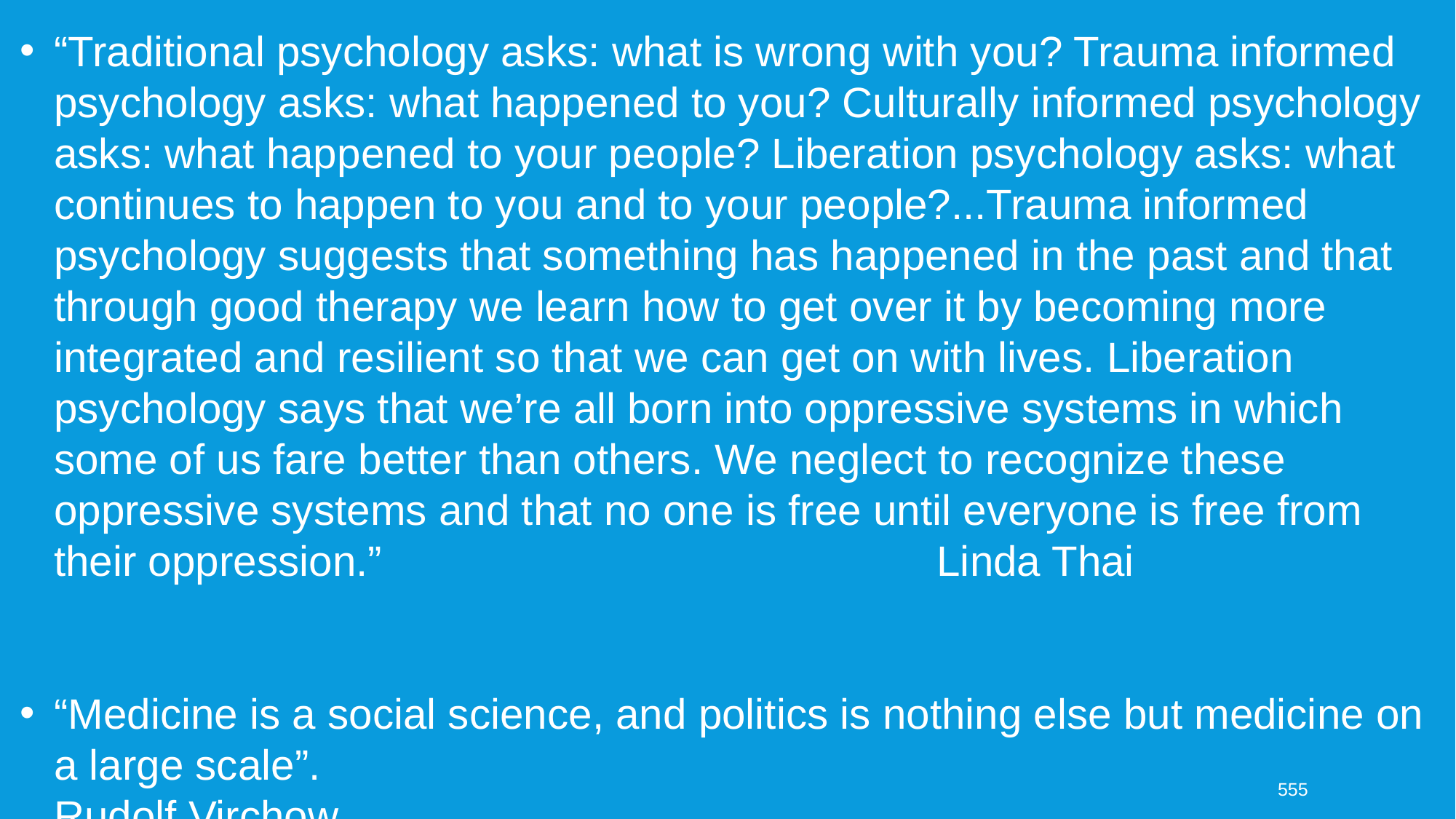

“Traditional psychology asks: what is wrong with you? Trauma informed psychology asks: what happened to you? Culturally informed psychology asks: what happened to your people? Liberation psychology asks: what continues to happen to you and to your people?...Trauma informed psychology suggests that something has happened in the past and that through good therapy we learn how to get over it by becoming more integrated and resilient so that we can get on with lives. Liberation psychology says that we’re all born into oppressive systems in which some of us fare better than others. We neglect to recognize these oppressive systems and that no one is free until everyone is free from their oppression.”                                               Linda Thai

“Medicine is a social science, and politics is nothing else but medicine on a large scale”.                                                                                            Rudolf Virchow.

555